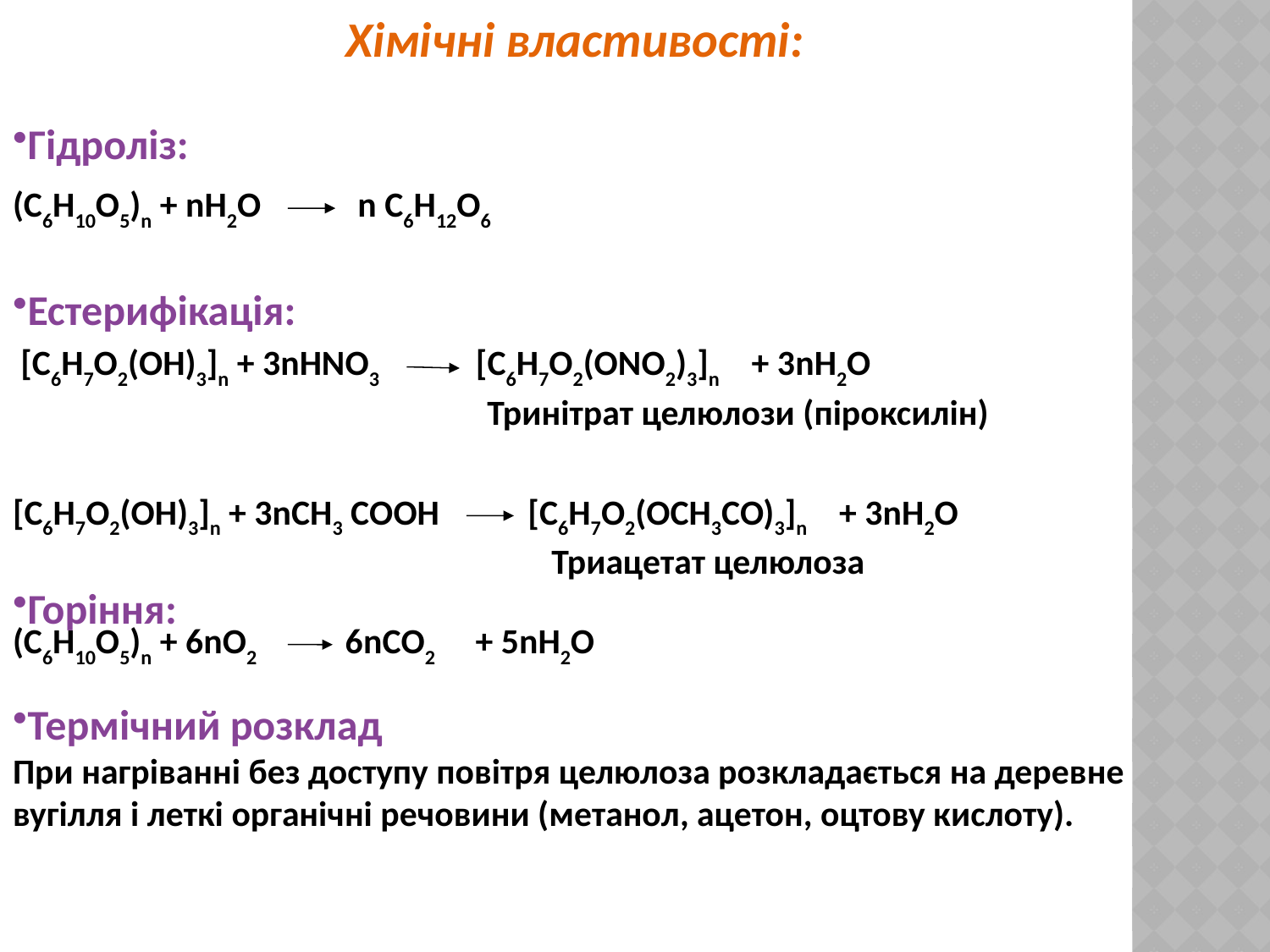

Хімічні властивості:

Гідроліз:

(С6Н10О5)n + nН2О            n С6Н12О6

Естерифікація:

 [С6Н7О2(ОН)3]n + 3nНNО3            [С6Н7О2(ОNО2)3]n    + 3nН2О
                                                           Тринітрат целюлози (піроксилін)

[С6Н7О2(ОН)3]n + 3nСН3 СООН           [С6Н7О2(ОСН3СО)3]n    + 3nН2О
                                                                   Триацетат целюлоза
Горіння:

(С6Н10О5)n + 6nО2           6nСО2     + 5nН2О

Термічний розклад
При нагріванні без доступу повітря целюлоза розкладається на деревне вугілля і леткі органічні речовини (метанол, ацетон, оцтову кислоту).